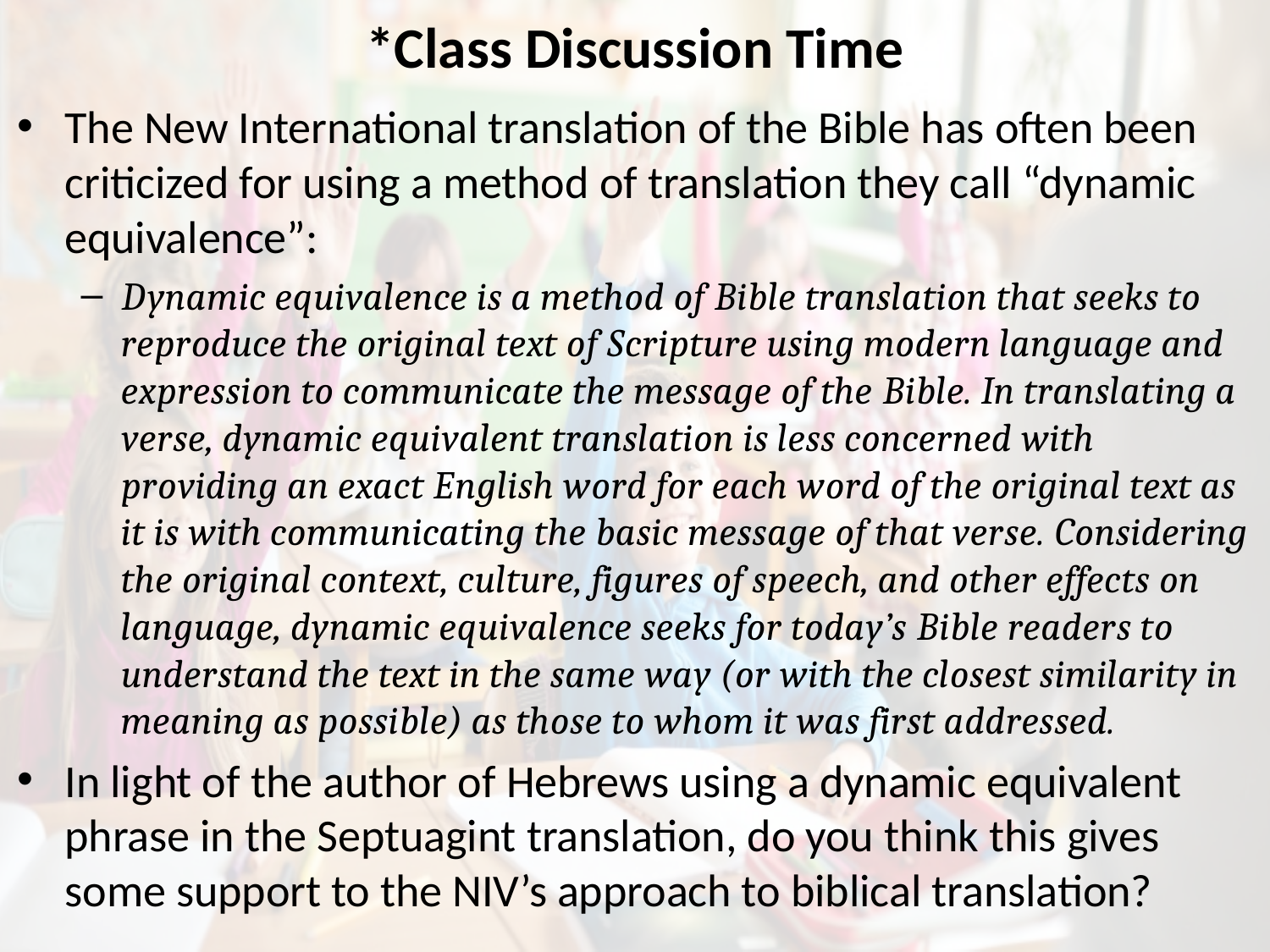

# *Class Discussion Time
The New International translation of the Bible has often been criticized for using a method of translation they call “dynamic equivalence”:
Dynamic equivalence is a method of Bible translation that seeks to reproduce the original text of Scripture using modern language and expression to communicate the message of the Bible. In translating a verse, dynamic equivalent translation is less concerned with providing an exact English word for each word of the original text as it is with communicating the basic message of that verse. Considering the original context, culture, figures of speech, and other effects on language, dynamic equivalence seeks for today’s Bible readers to understand the text in the same way (or with the closest similarity in meaning as possible) as those to whom it was first addressed.
In light of the author of Hebrews using a dynamic equivalent phrase in the Septuagint translation, do you think this gives some support to the NIV’s approach to biblical translation?